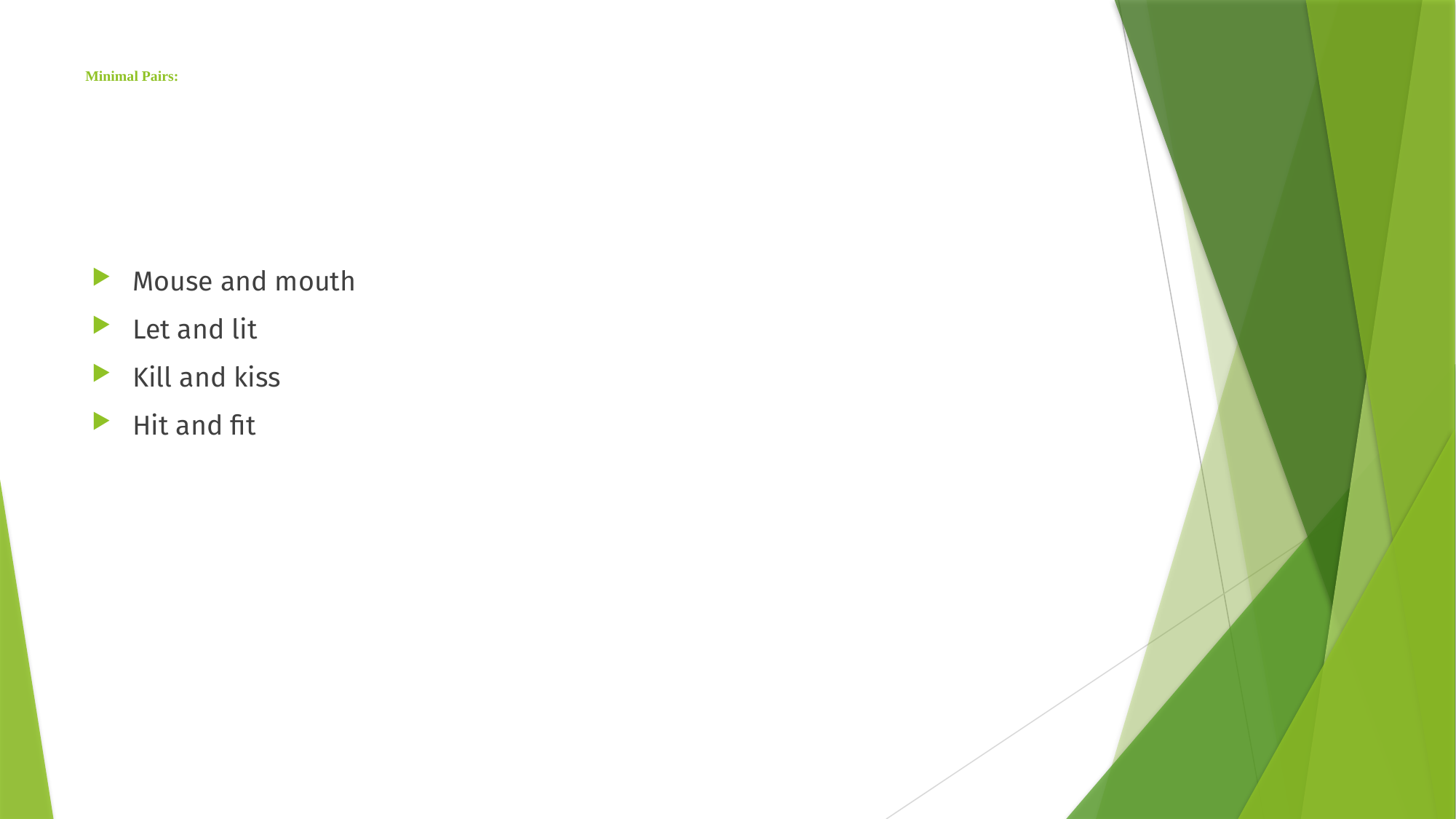

# Minimal Pairs:
Mouse and mouth
Let and lit
Kill and kiss
Hit and fit